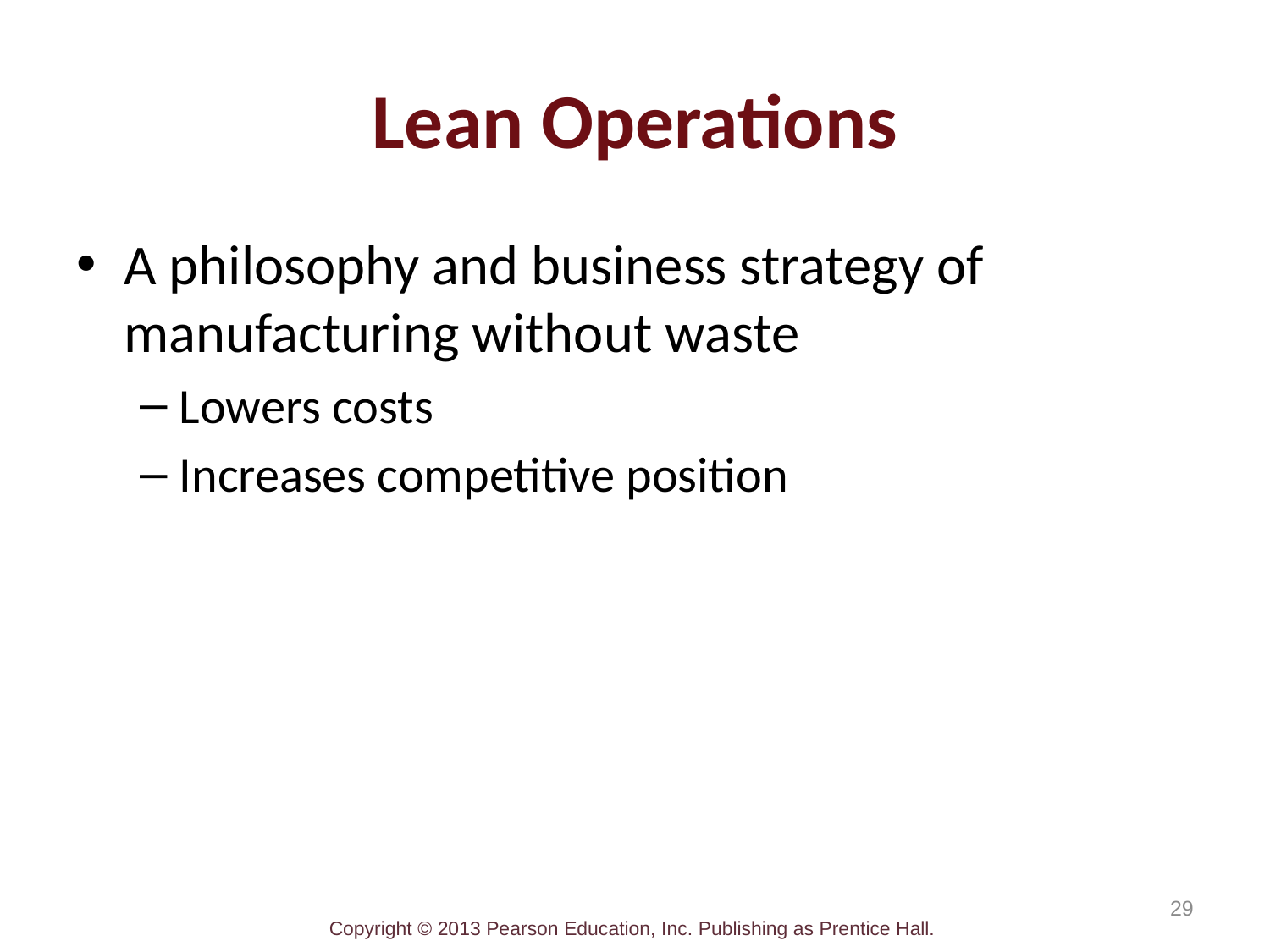

# Lean Operations
A philosophy and business strategy of manufacturing without waste
Lowers costs
Increases competitive position
29